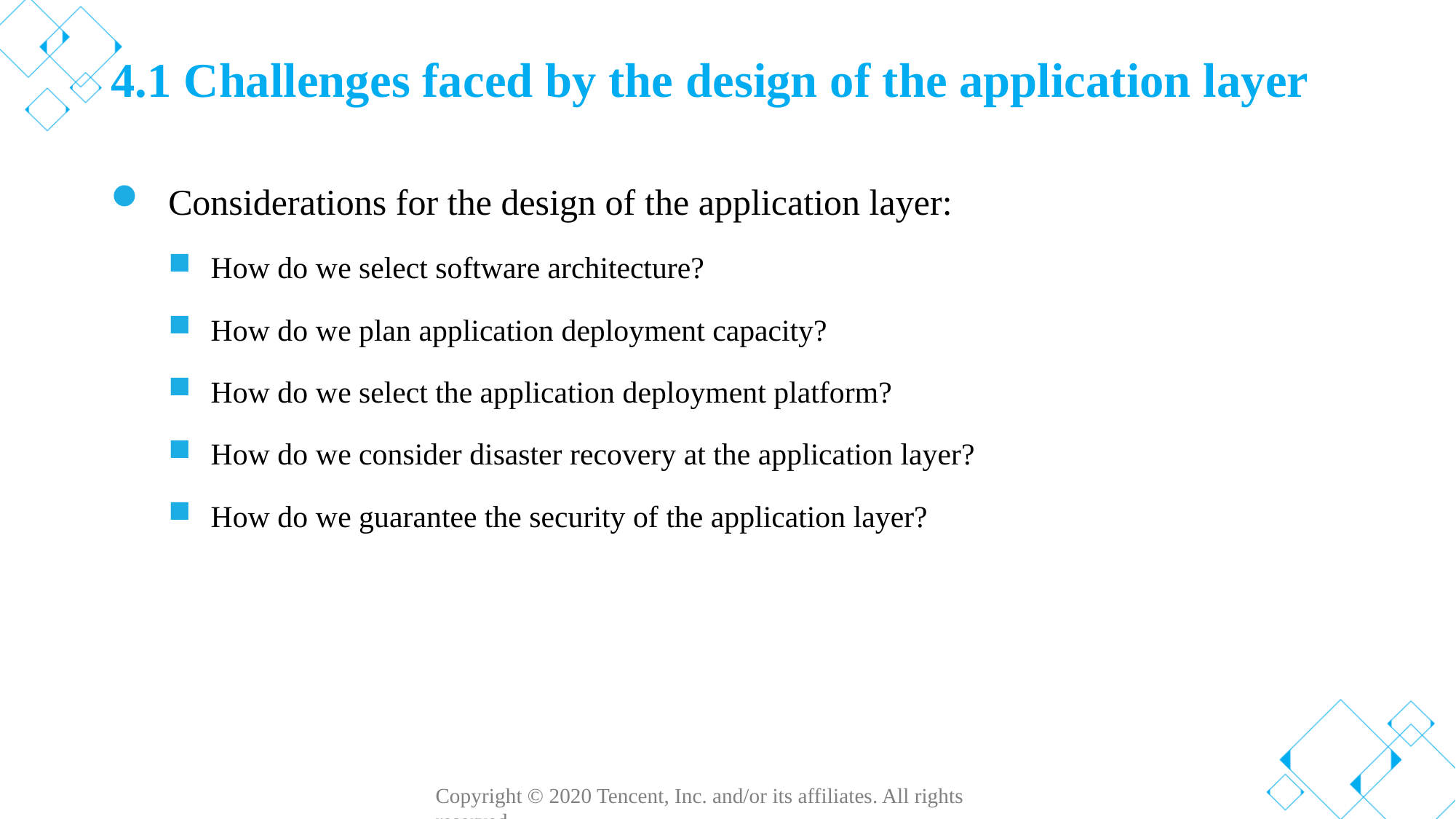

# 4.1 Challenges faced by the design of the application layer
Considerations for the design of the application layer:
How do we select software architecture?
How do we plan application deployment capacity?
How do we select the application deployment platform?
How do we consider disaster recovery at the application layer?
How do we guarantee the security of the application layer?